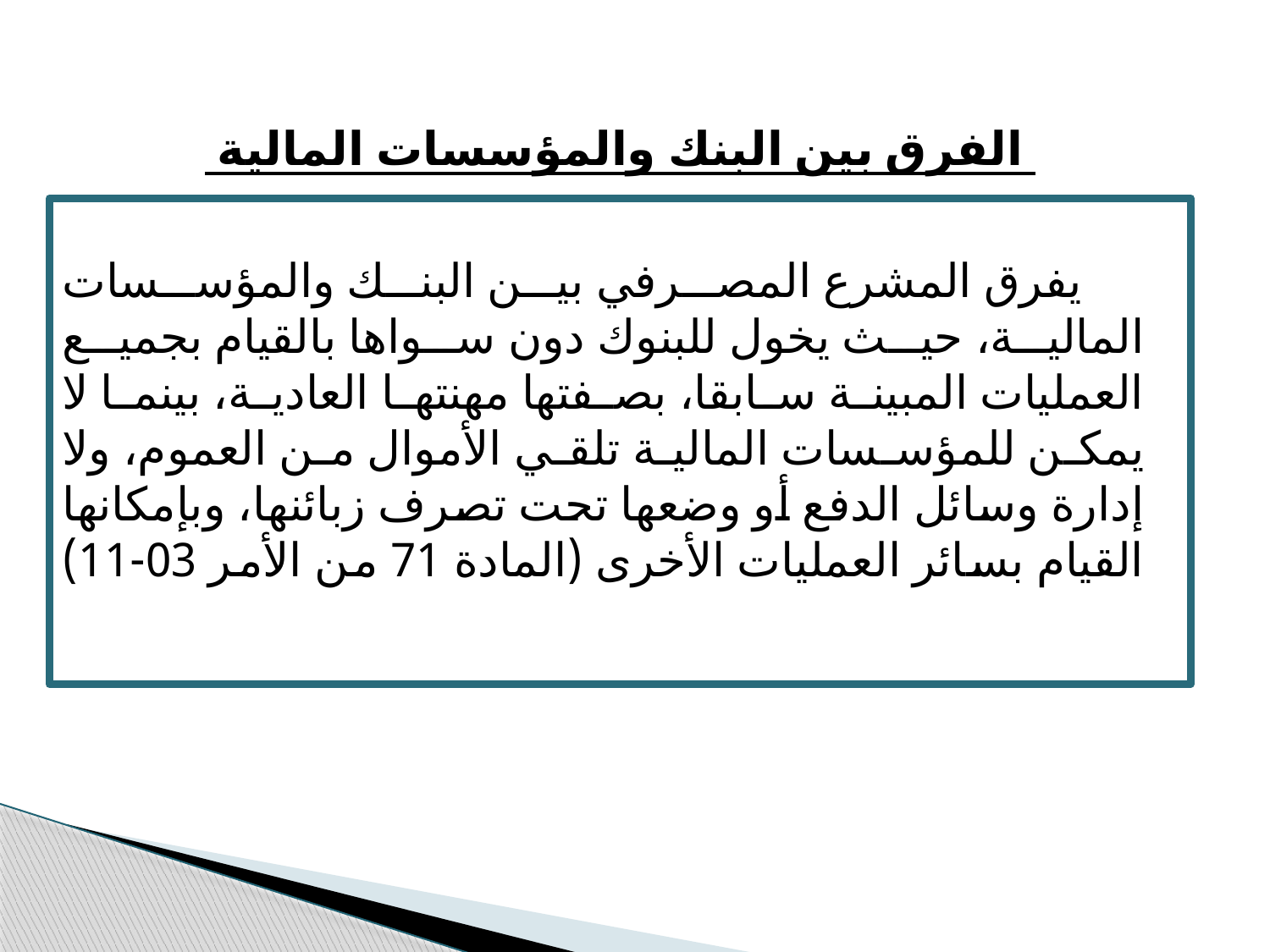

الفرق بين البنك والمؤسسات المالية

        يفرق المشرع المصرفي بين البنك والمؤسسات المالية، حيث يخول للبنوك دون سواها بالقيام بجميع العمليات المبينة سابقا، بصفتها مهنتها العادية، بينما لا يمكن للمؤسسات المالية تلقي الأموال من العموم، ولا إدارة وسائل الدفع أو وضعها تحت تصرف زبائنها، وبإمكانها القيام بسائر العمليات الأخرى (المادة 71 من الأمر 03-11)